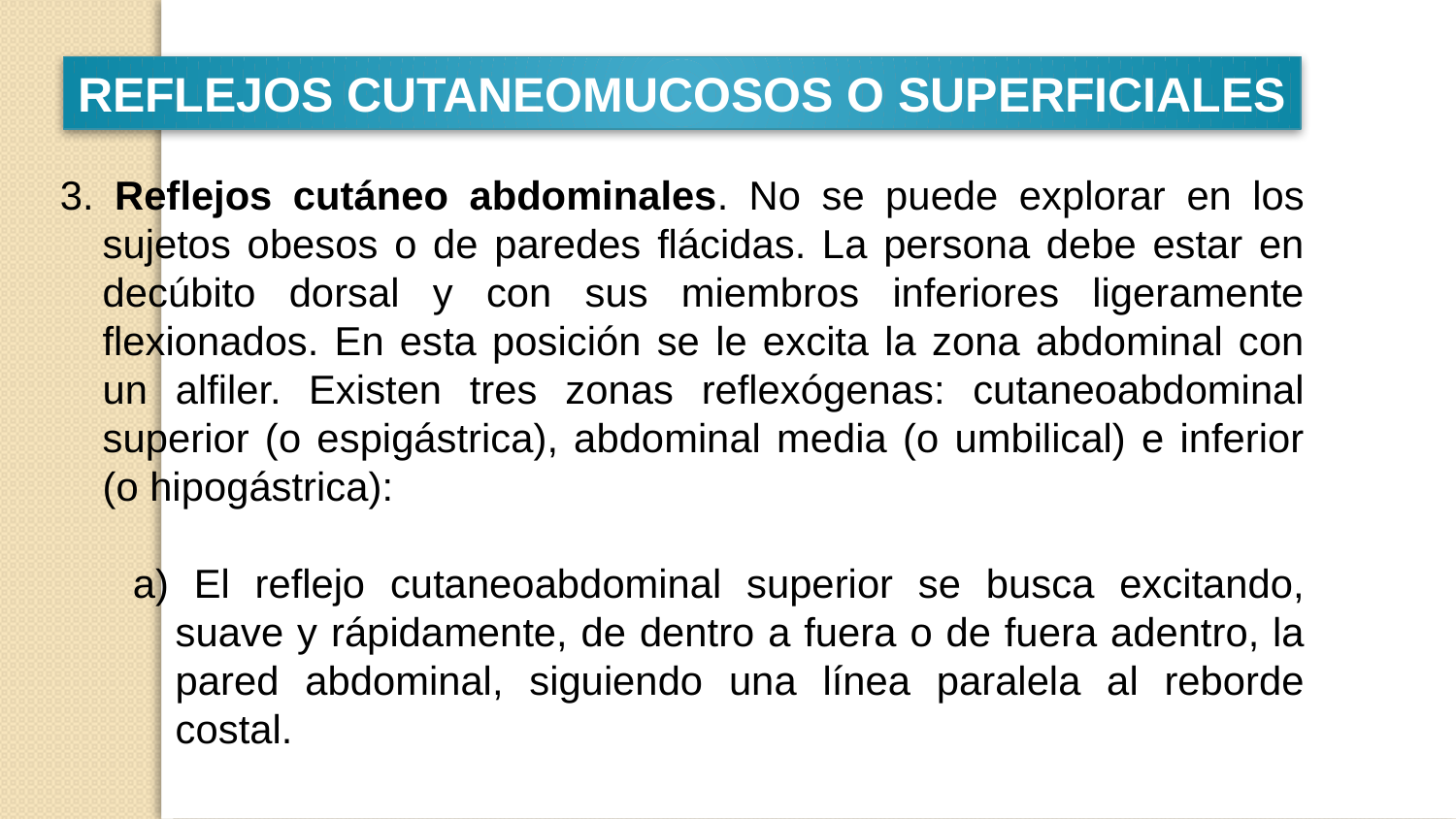

REFLEJOS CUTANEOMUCOSOS O SUPERFICIALES
3. Reflejos cutáneo abdominales. No se puede explorar en los sujetos obesos o de paredes flácidas. La persona debe estar en decúbito dorsal y con sus miembros inferiores ligeramente flexionados. En esta posición se le excita la zona abdominal con un alfiler. Existen tres zonas reflexógenas: cutaneoabdominal superior (o espigástrica), abdominal media (o umbilical) e inferior (o hipogástrica):

a) El reflejo cutaneoabdominal superior se busca excitando, suave y rápidamente, de dentro a fuera o de fuera adentro, la pared abdominal, siguiendo una línea paralela al reborde costal.